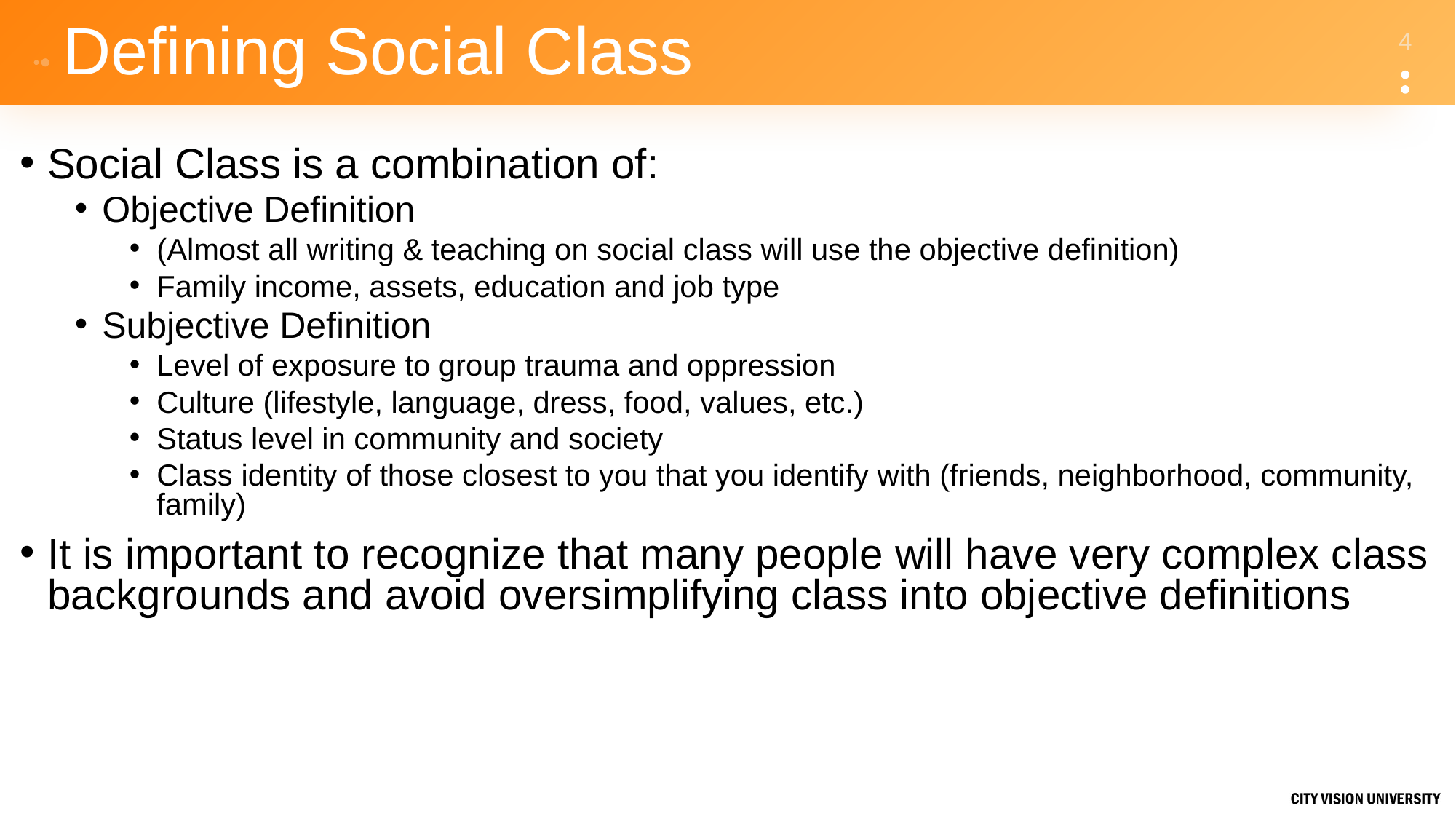

# Defining Social Class
Social Class is a combination of:
Objective Definition
(Almost all writing & teaching on social class will use the objective definition)
Family income, assets, education and job type
Subjective Definition
Level of exposure to group trauma and oppression
Culture (lifestyle, language, dress, food, values, etc.)
Status level in community and society
Class identity of those closest to you that you identify with (friends, neighborhood, community, family)
It is important to recognize that many people will have very complex class backgrounds and avoid oversimplifying class into objective definitions